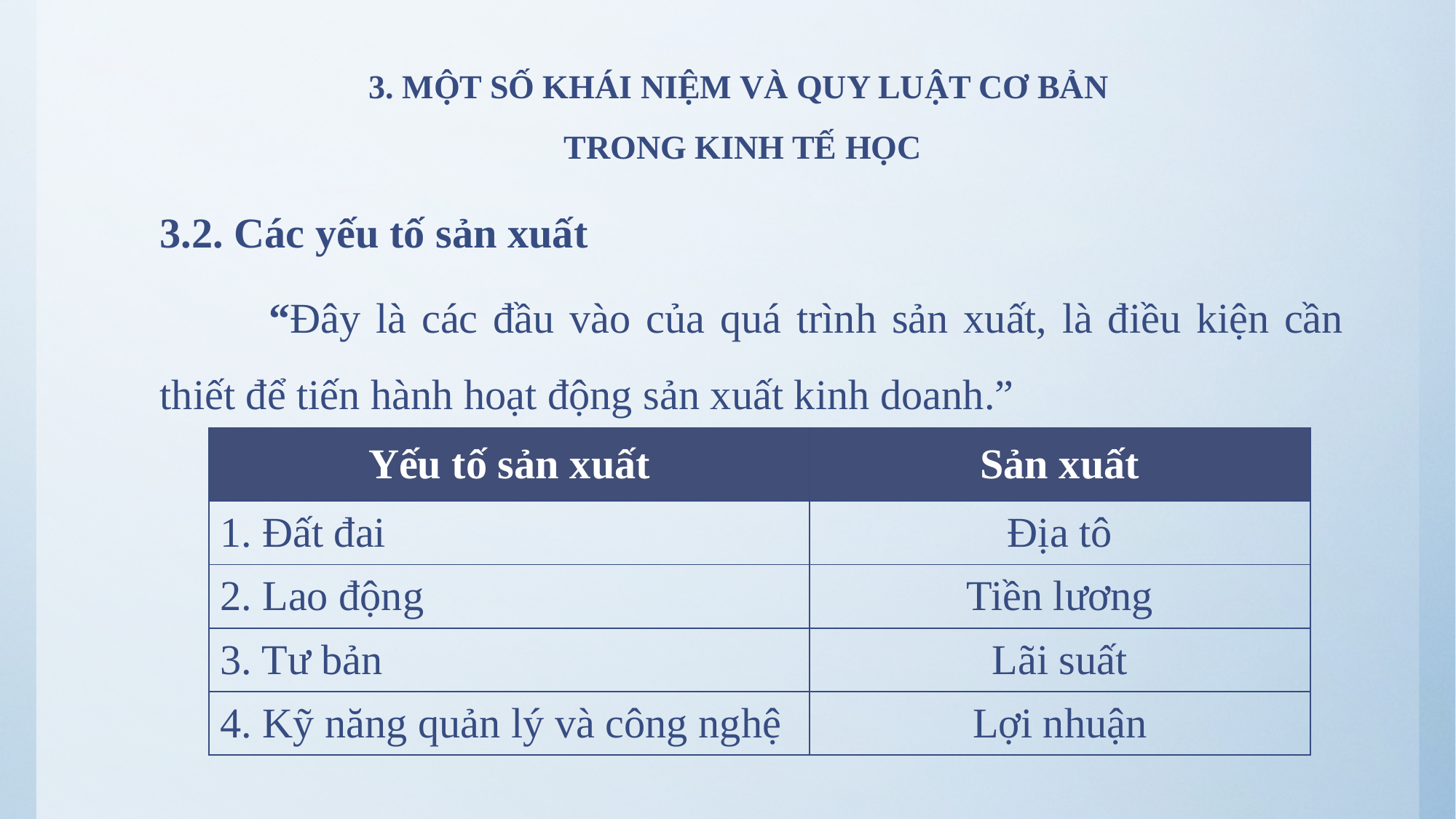

# 3. MỘT SỐ KHÁI NIỆM VÀ QUY LUẬT CƠ BẢN TRONG KINH TẾ HỌC
3.2. Các yếu tố sản xuất
	“Đây là các đầu vào của quá trình sản xuất, là điều kiện cần thiết để tiến hành hoạt động sản xuất kinh doanh.”

| Yếu tố sản xuất | Sản xuất |
| --- | --- |
| 1. Đất đai | Địa tô |
| 2. Lao động | Tiền lương |
| 3. Tư bản | Lãi suất |
| 4. Kỹ năng quản lý và công nghệ | Lợi nhuận |